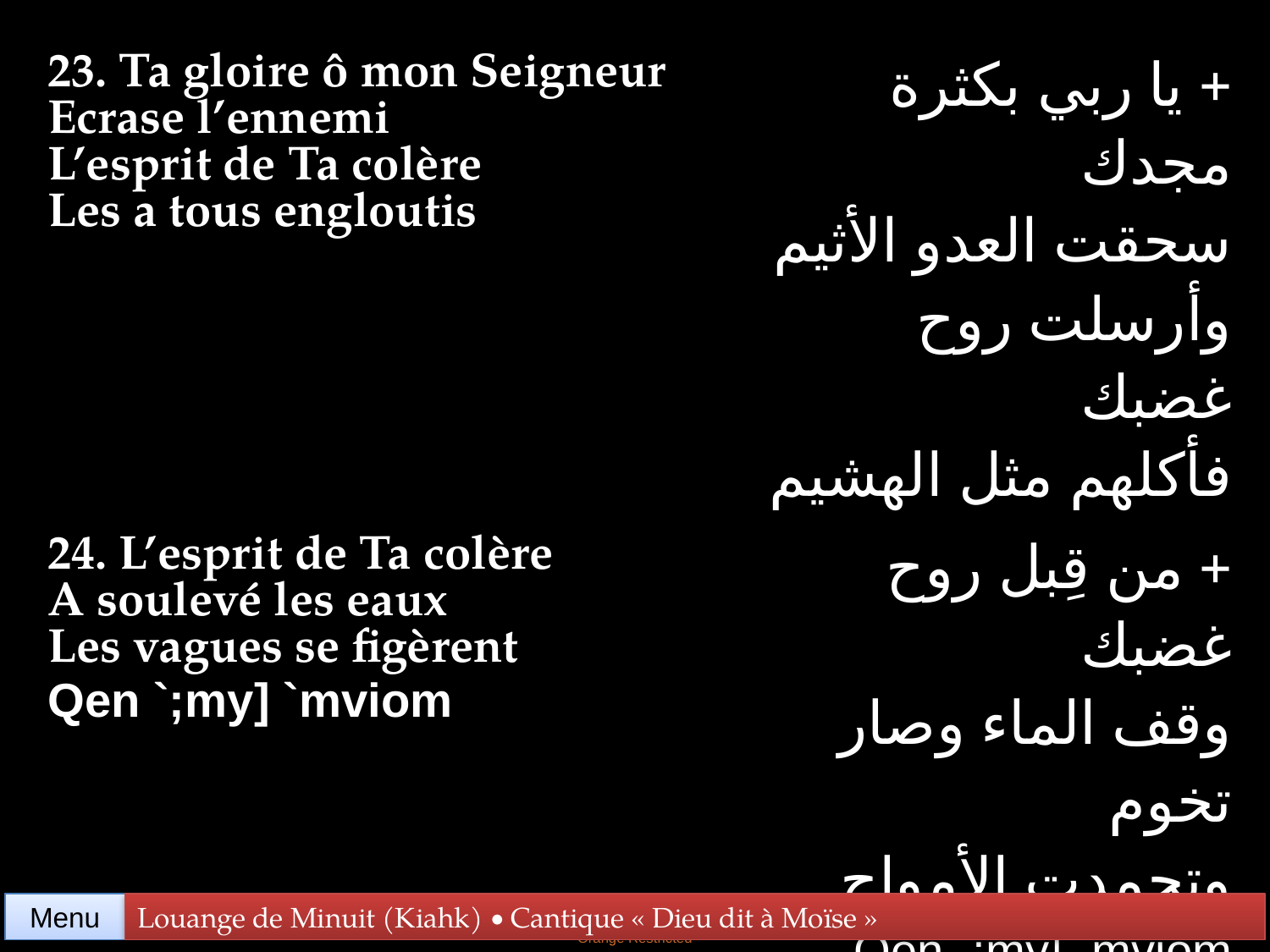

| 23. Ta gloire ô mon Seigneur Ecrase l’ennemi L’esprit de Ta colère Les a tous engloutis | + يا ربي بكثرة مجدك سحقت العدو الأثيم وأرسلت روح غضبك فأكلهم مثل الهشيم |
| --- | --- |
| 24. L’esprit de Ta colère A soulevé les eaux Les vagues se figèrent Qen `;my] `mviom | + من قِبل روح غضبك وقف الماء وصار تخوم وتجمدت الأمواج Qen `;my] `mviom |
Menu
Louange de Minuit (Kiahk) • Cantique « Dieu dit à Moïse »